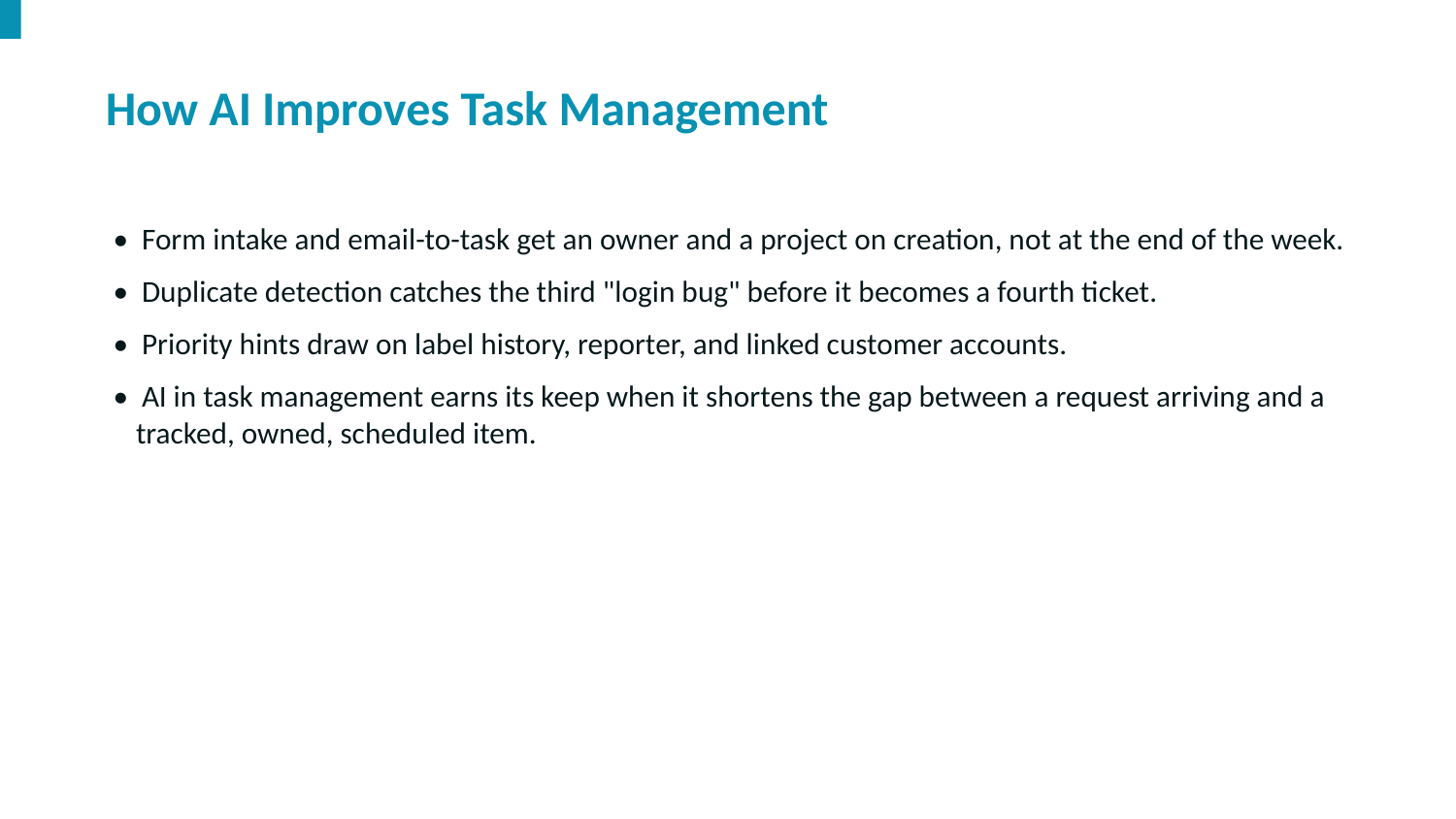

How AI Improves Task Management
•  Form intake and email-to-task get an owner and a project on creation, not at the end of the week.
•  Duplicate detection catches the third "login bug" before it becomes a fourth ticket.
•  Priority hints draw on label history, reporter, and linked customer accounts.
•  AI in task management earns its keep when it shortens the gap between a request arriving and a tracked, owned, scheduled item.